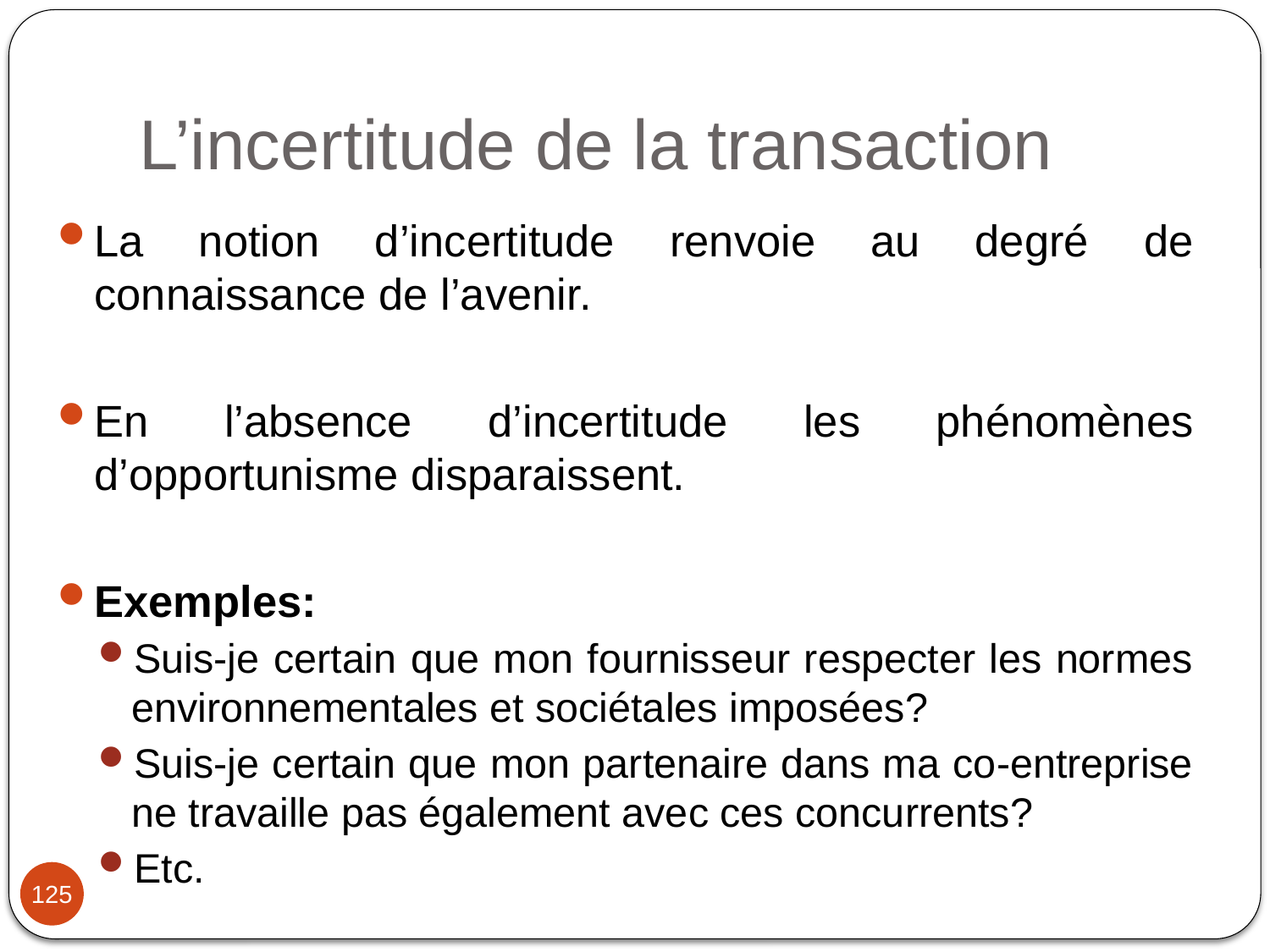

# L’incertitude de la transaction
La notion d’incertitude renvoie au degré de connaissance de l’avenir.

En l’absence d’incertitude les phénomènes d’opportunisme disparaissent.

Exemples:
Suis-je certain que mon fournisseur respecter les normes environnementales et sociétales imposées?
Suis-je certain que mon partenaire dans ma co-entreprise ne travaille pas également avec ces concurrents?
Etc.
125